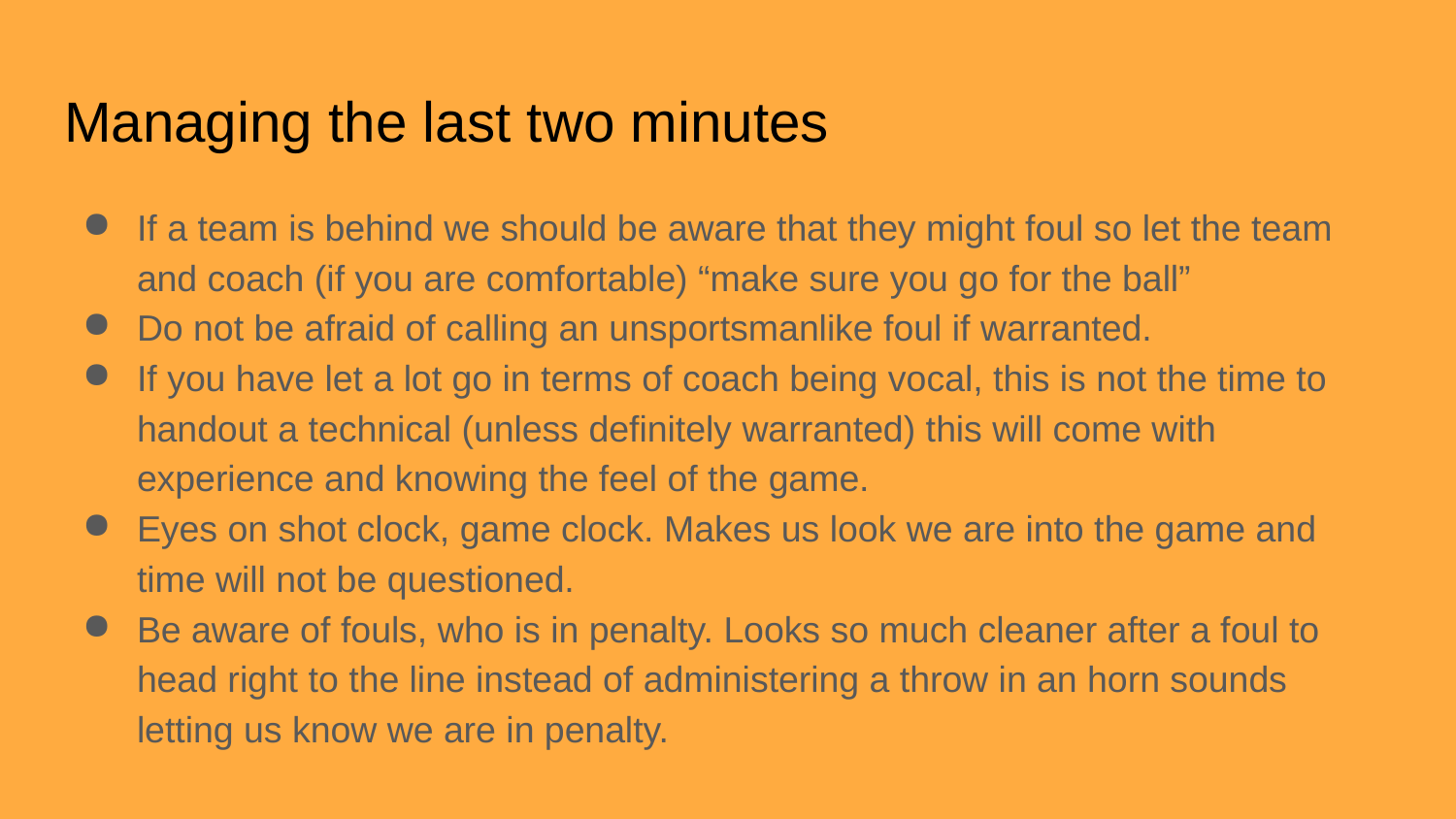

# Managing the last two minutes
If a team is behind we should be aware that they might foul so let the team and coach (if you are comfortable) “make sure you go for the ball”
Do not be afraid of calling an unsportsmanlike foul if warranted.
If you have let a lot go in terms of coach being vocal, this is not the time to handout a technical (unless definitely warranted) this will come with experience and knowing the feel of the game.
Eyes on shot clock, game clock. Makes us look we are into the game and time will not be questioned.
Be aware of fouls, who is in penalty. Looks so much cleaner after a foul to head right to the line instead of administering a throw in an horn sounds letting us know we are in penalty.